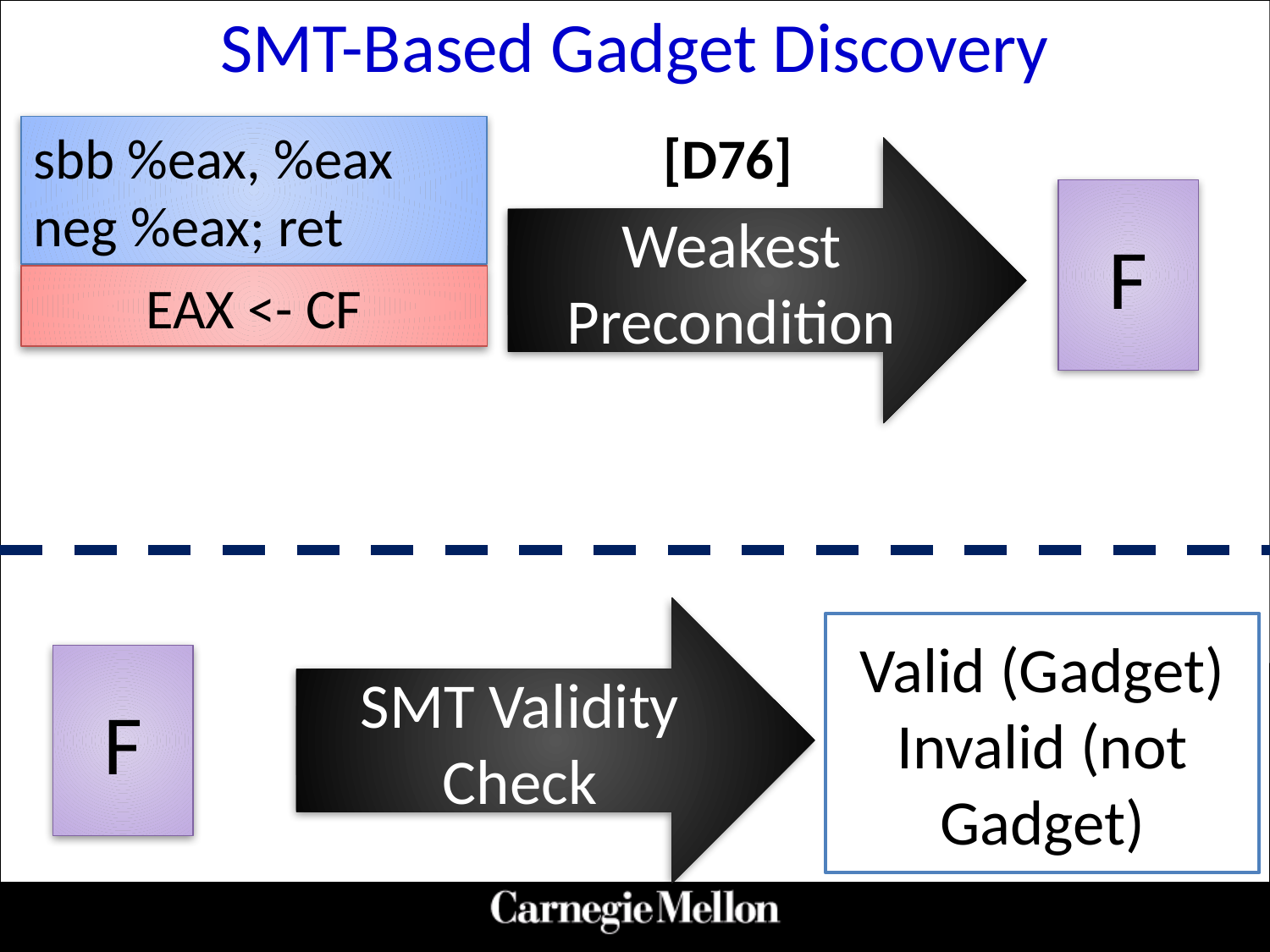

# SMT-Based Gadget Discovery
sbb %eax, %eax
neg %eax; ret
[D76]
Weakest Precondition
F
EAX <- CF
SMT Validity Check
Valid (Gadget)
Invalid (not Gadget)
F